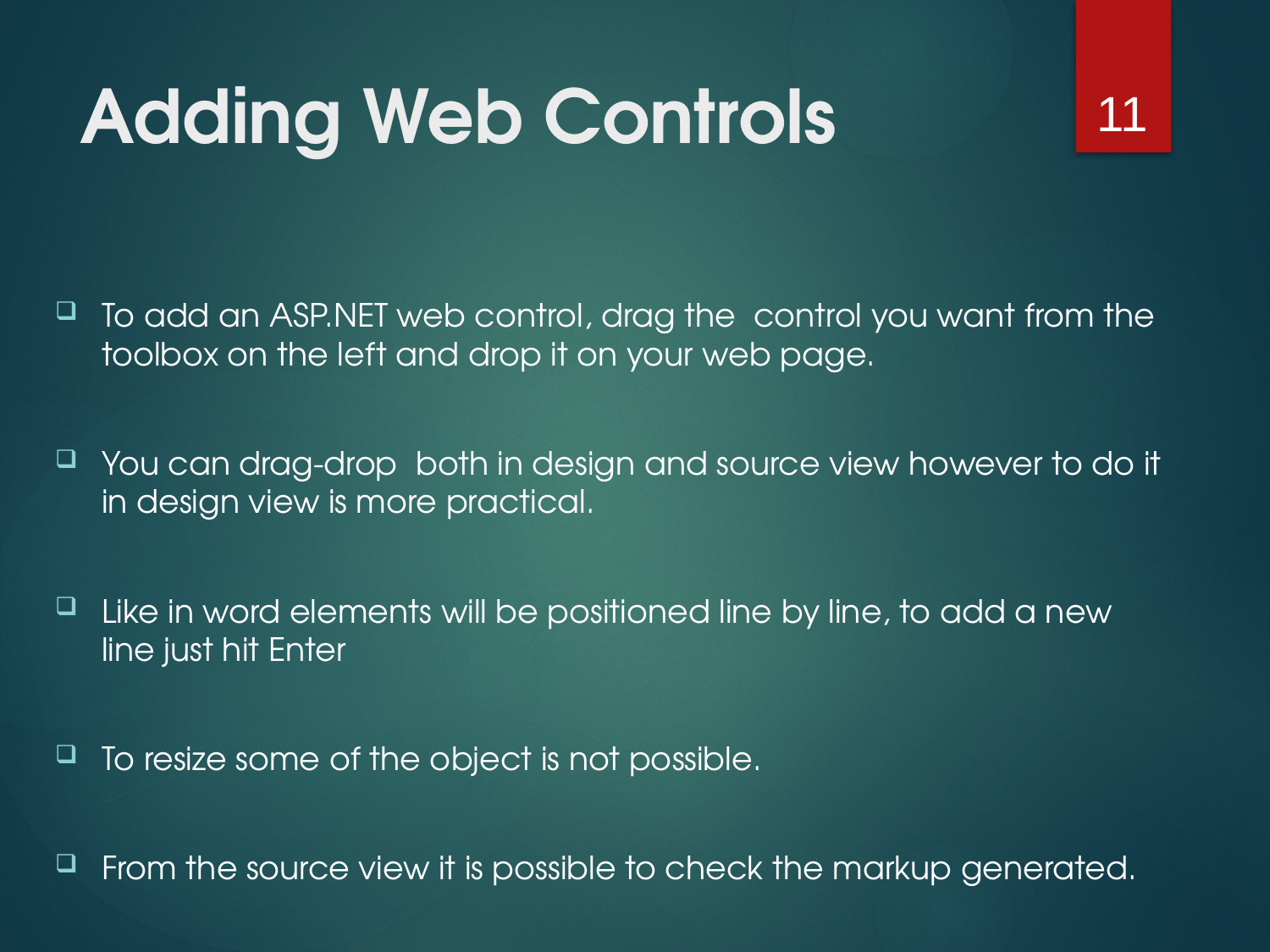

11
# Adding Web Controls

To add an ASP.NET web control, drag the  control you want from the toolbox on the left and drop it on your web page.

You can drag-drop  both in design and source view however to do it in design view is more practical.

Like in word elements will be positioned line by line, to add a new line just hit Enter

To resize some of the object is not possible.

From the source view it is possible to check the markup generated.